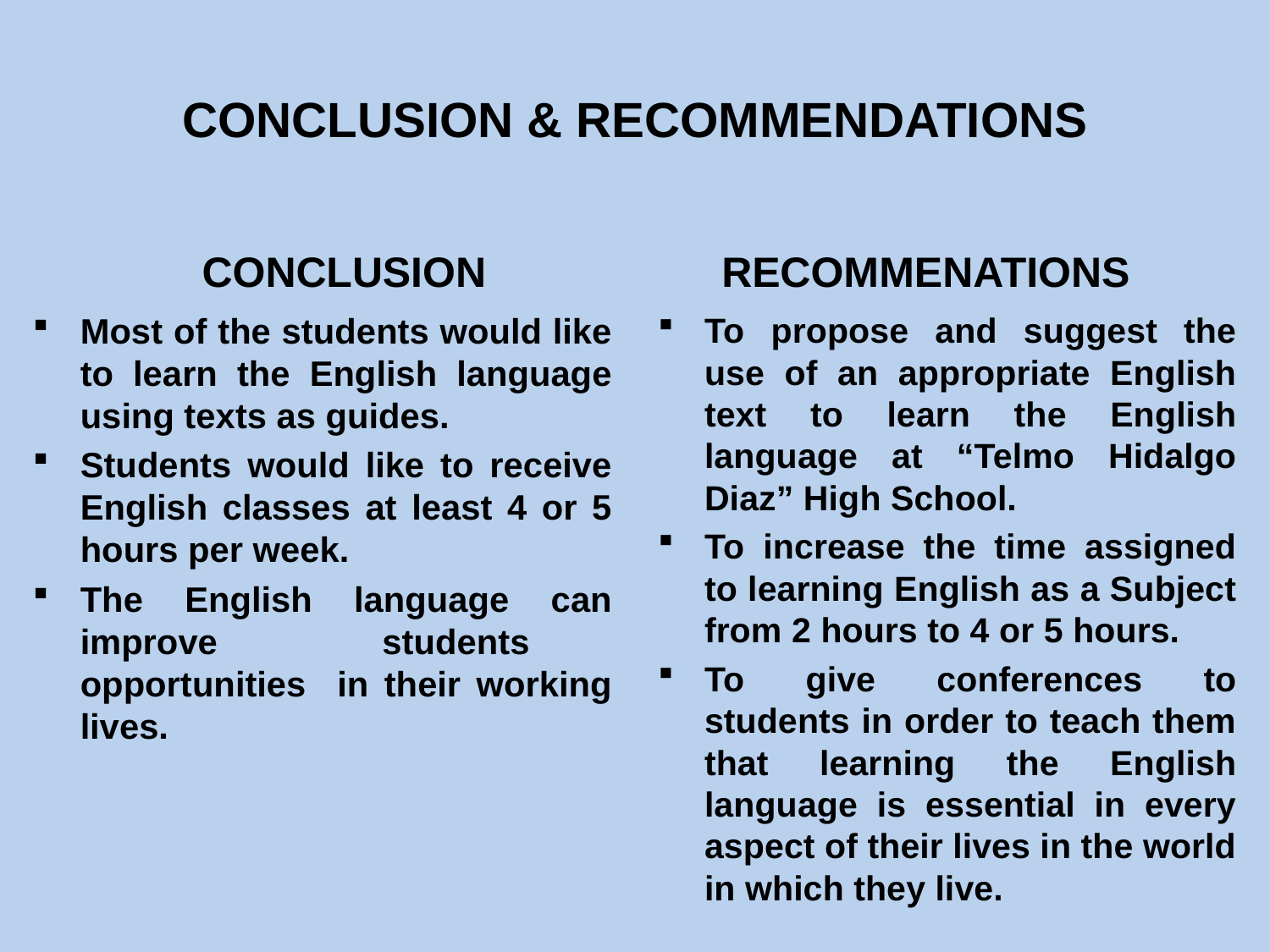

# CONCLUSION & RECOMMENDATIONS
CONCLUSION
RECOMMENATIONS
Most of the students would like to learn the English language using texts as guides.
Students would like to receive English classes at least 4 or 5 hours per week.
The English language can improve  students  opportunities  in their working lives.

To propose and suggest the use of an appropriate English text to learn the English language at “Telmo Hidalgo Diaz” High School.
To increase the time assigned to learning English as a Subject from 2 hours to 4 or 5 hours.
To give conferences to students in order to teach them that learning the English language is essential in every aspect of their lives in the world in which they live.